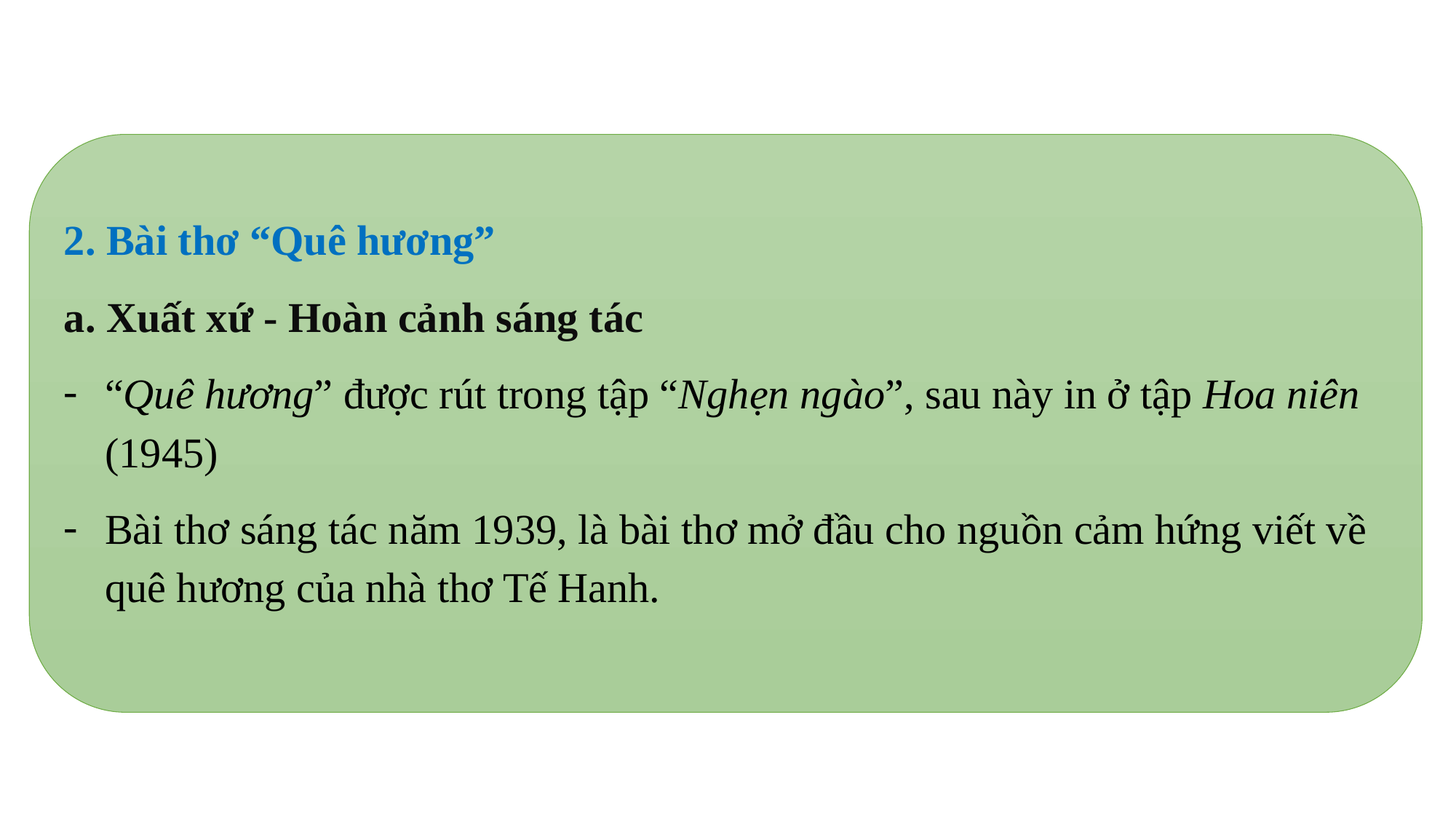

2. Bài thơ “Quê hương”
a. Xuất xứ - Hoàn cảnh sáng tác
“Quê hương” được rút trong tập “Nghẹn ngào”, sau này in ở tập Hoa niên (1945)
Bài thơ sáng tác năm 1939, là bài thơ mở đầu cho nguồn cảm hứng viết về quê hương của nhà thơ Tế Hanh.
Anh Đào 0936421291 trường Mỹ Hoà - Đại Hoà - Đại Lộc- Quảng Nam.